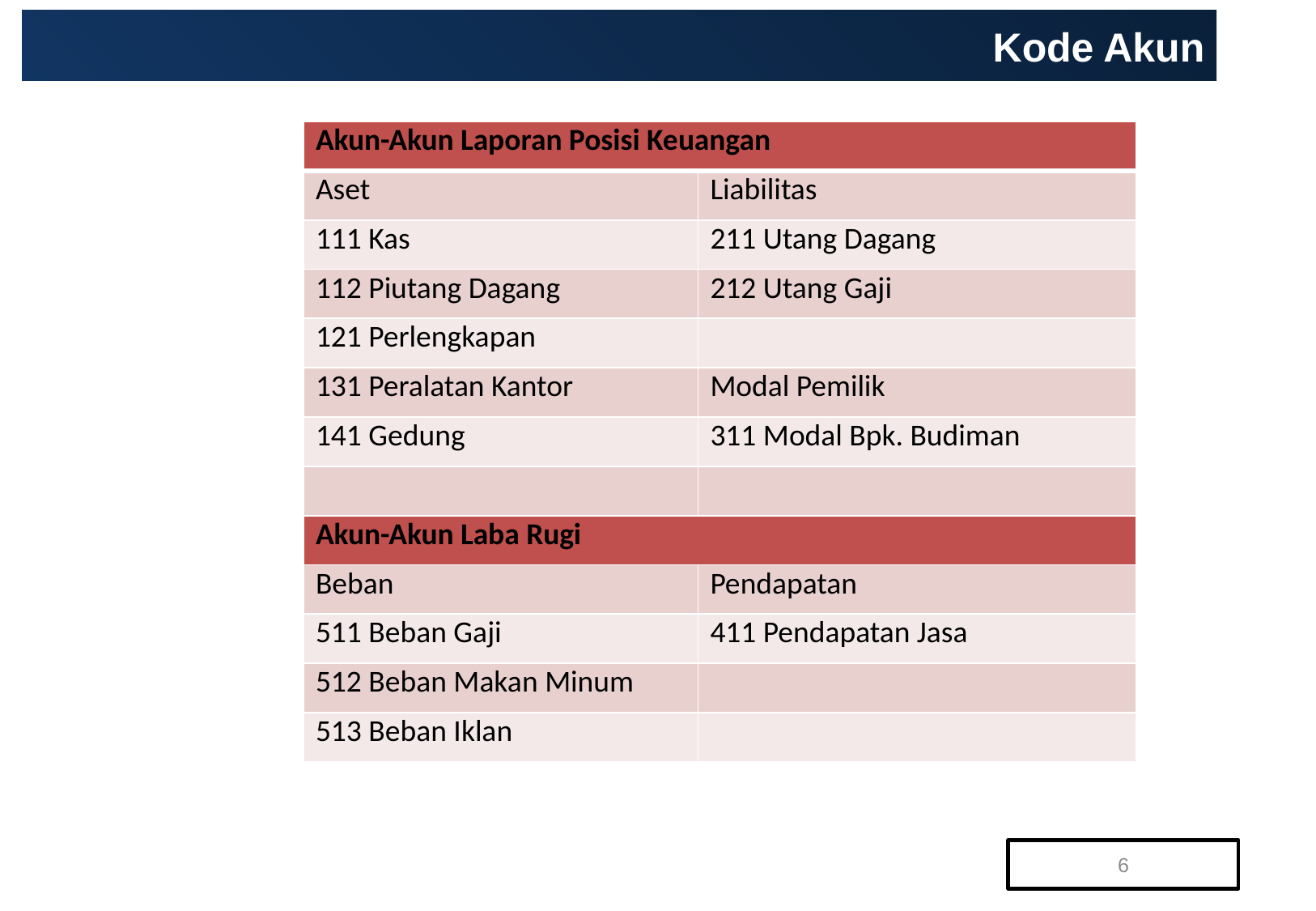

# Kode Akun
| Akun-Akun Laporan Posisi Keuangan |  |
| --- | --- |
| Aset | Liabilitas |
| 111 Kas | 211 Utang Dagang |
| 112 Piutang Dagang | 212 Utang Gaji |
| 121 Perlengkapan |  |
| 131 Peralatan Kantor | Modal Pemilik |
| 141 Gedung | 311 Modal Bpk. Budiman |
|  |  |
| Akun-Akun Laba Rugi |  |
| Beban | Pendapatan |
| 511 Beban Gaji | 411 Pendapatan Jasa |
| 512 Beban Makan Minum |  |
| 513 Beban Iklan |  |
6